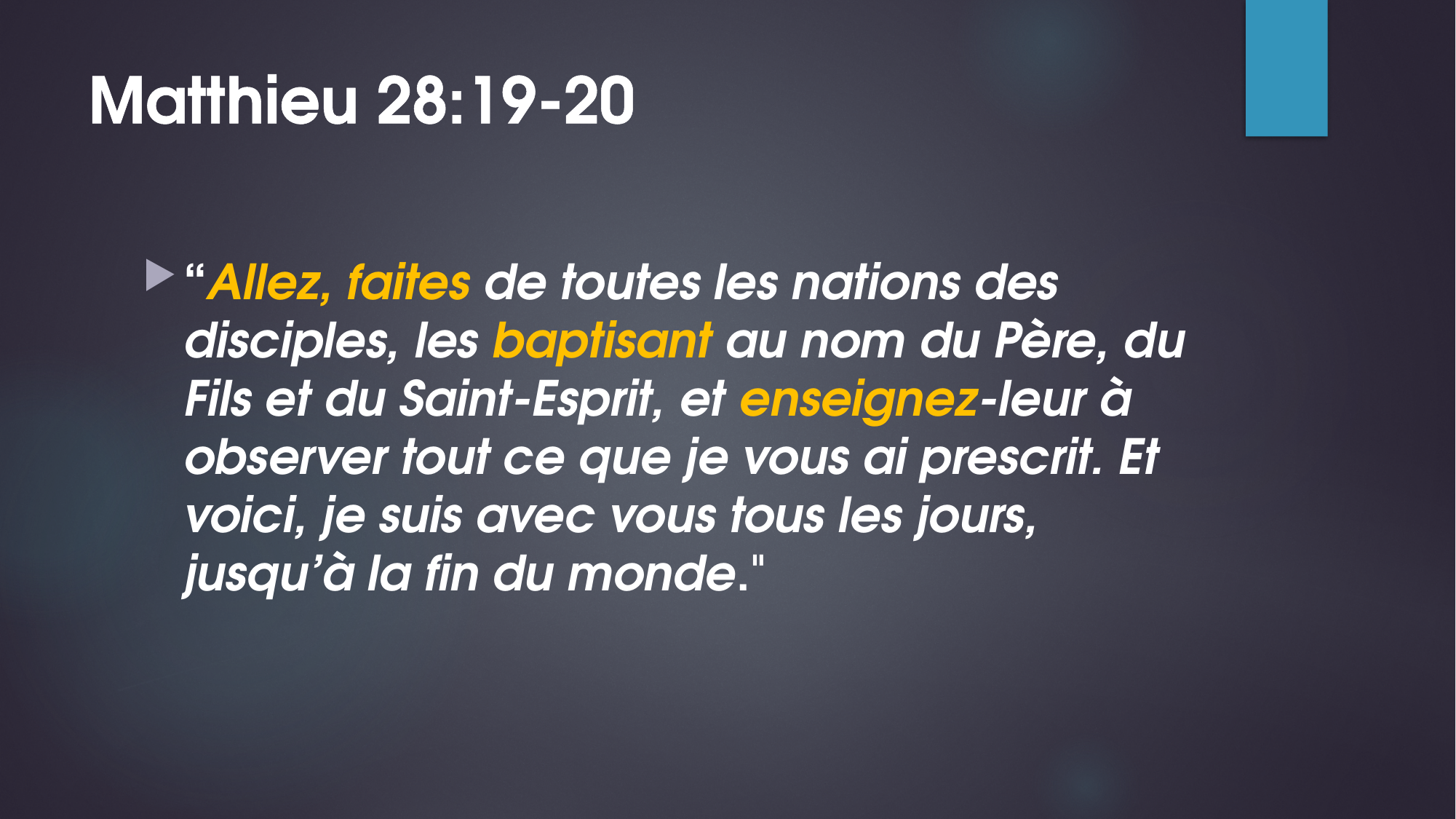

# Matthieu 28:19-20
“Allez, faites de toutes les nations des disciples, les baptisant au nom du Père, du Fils et du Saint-Esprit, et enseignez-leur à observer tout ce que je vous ai prescrit. Et voici, je suis avec vous tous les jours, jusqu’à la fin du monde."